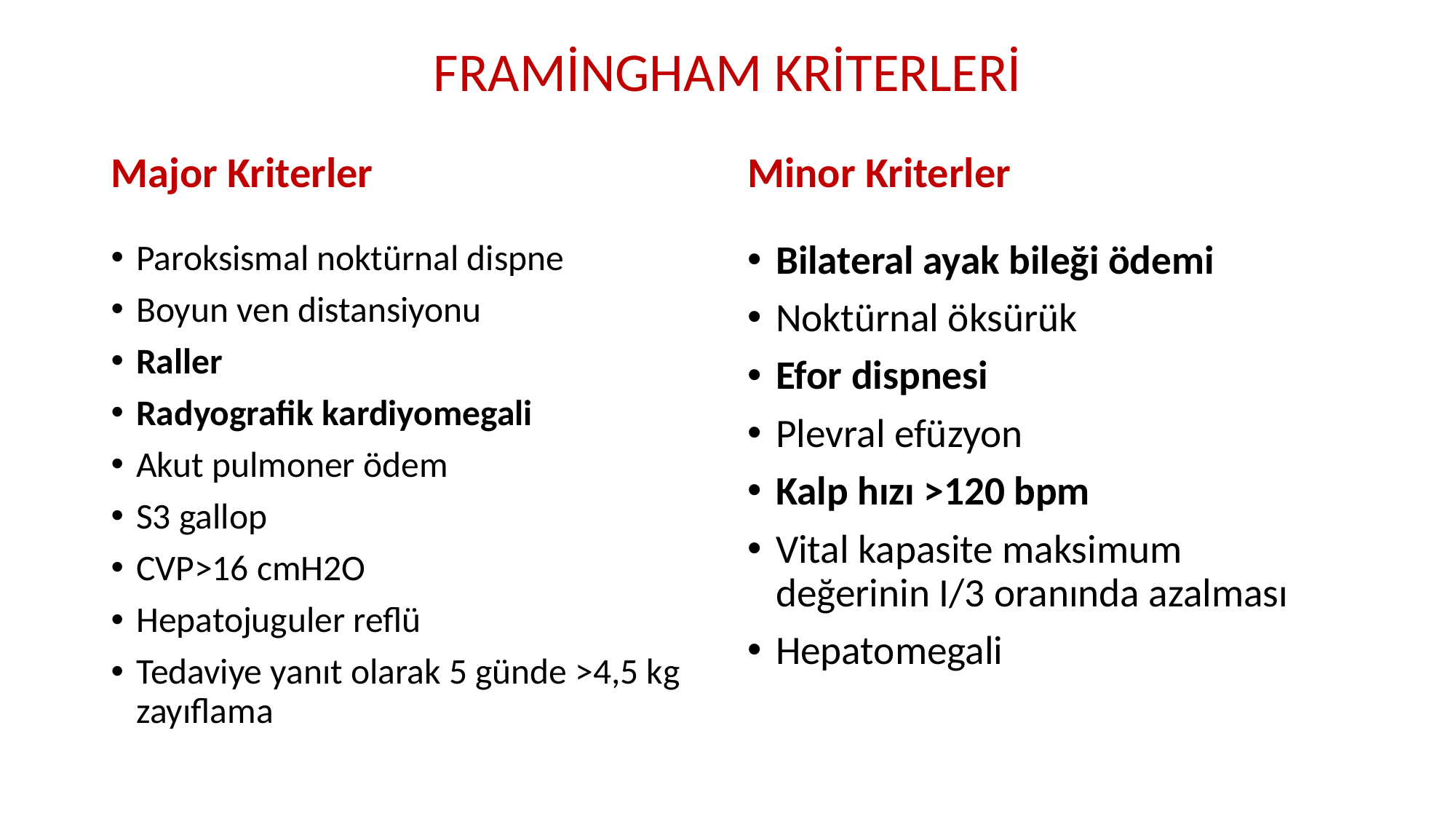

# FRAMİNGHAM KRİTERLERİ
Major Kriterler

Minor Kriterler

Paroksismal noktürnal dispne
Boyun ven distansiyonu
Raller
Radyografik kardiyomegali
Akut pulmoner ödem
S3 gallop
CVP>16 cmH2O
Hepatojuguler reflü
Tedaviye yanıt olarak 5 günde >4,5 kg zayıflama

Bilateral ayak bileği ödemi
Noktürnal öksürük
Efor dispnesi
Plevral efüzyon
Kalp hızı >120 bpm
Vital kapasite maksimum değerinin I/3 oranında azalması
Hepatomegali